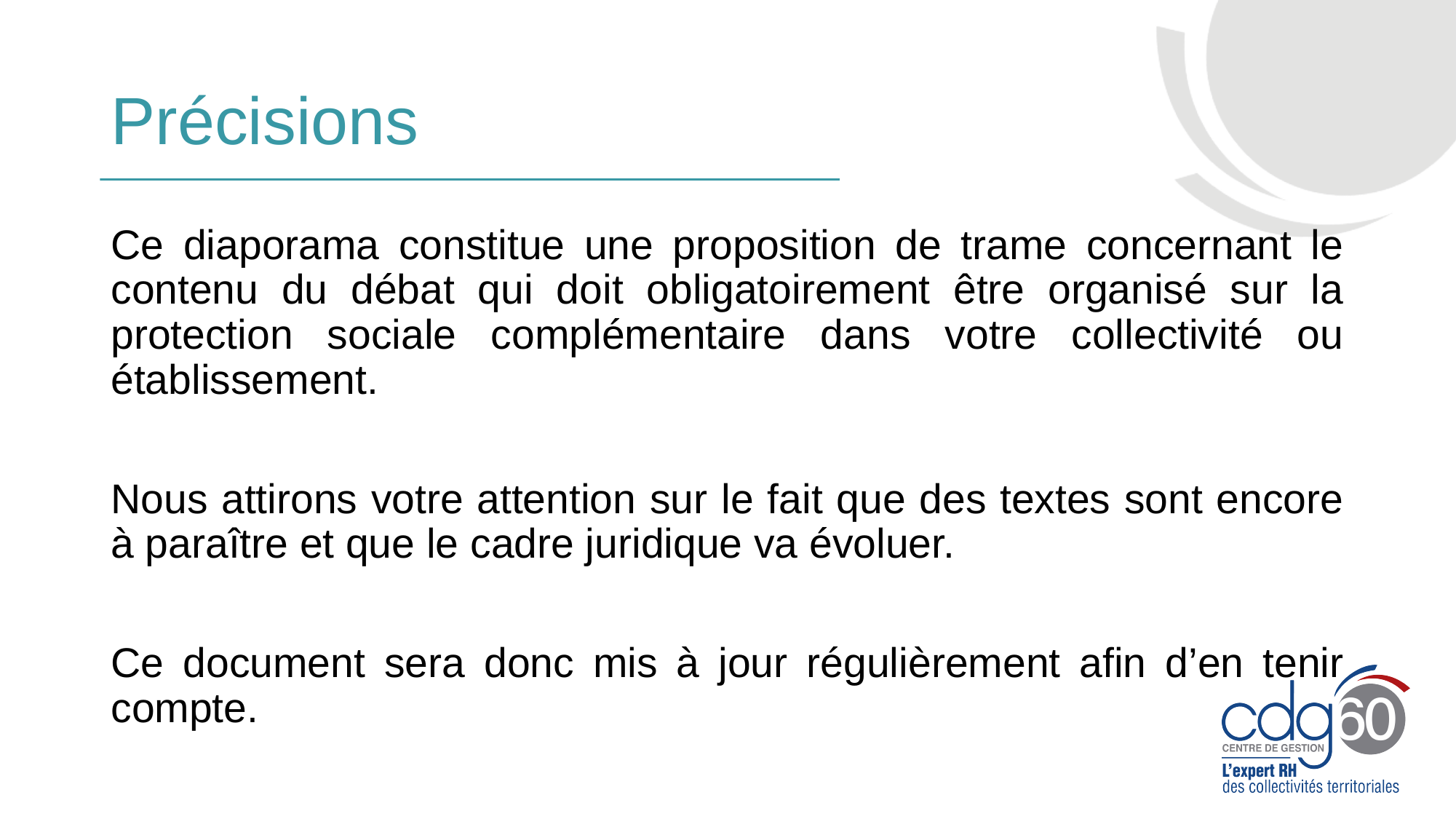

# Précisions
Ce diaporama constitue une proposition de trame concernant le contenu du débat qui doit obligatoirement être organisé sur la protection sociale complémentaire dans votre collectivité ou établissement.

Nous attirons votre attention sur le fait que des textes sont encore à paraître et que le cadre juridique va évoluer.

Ce document sera donc mis à jour régulièrement afin d’en tenir compte.